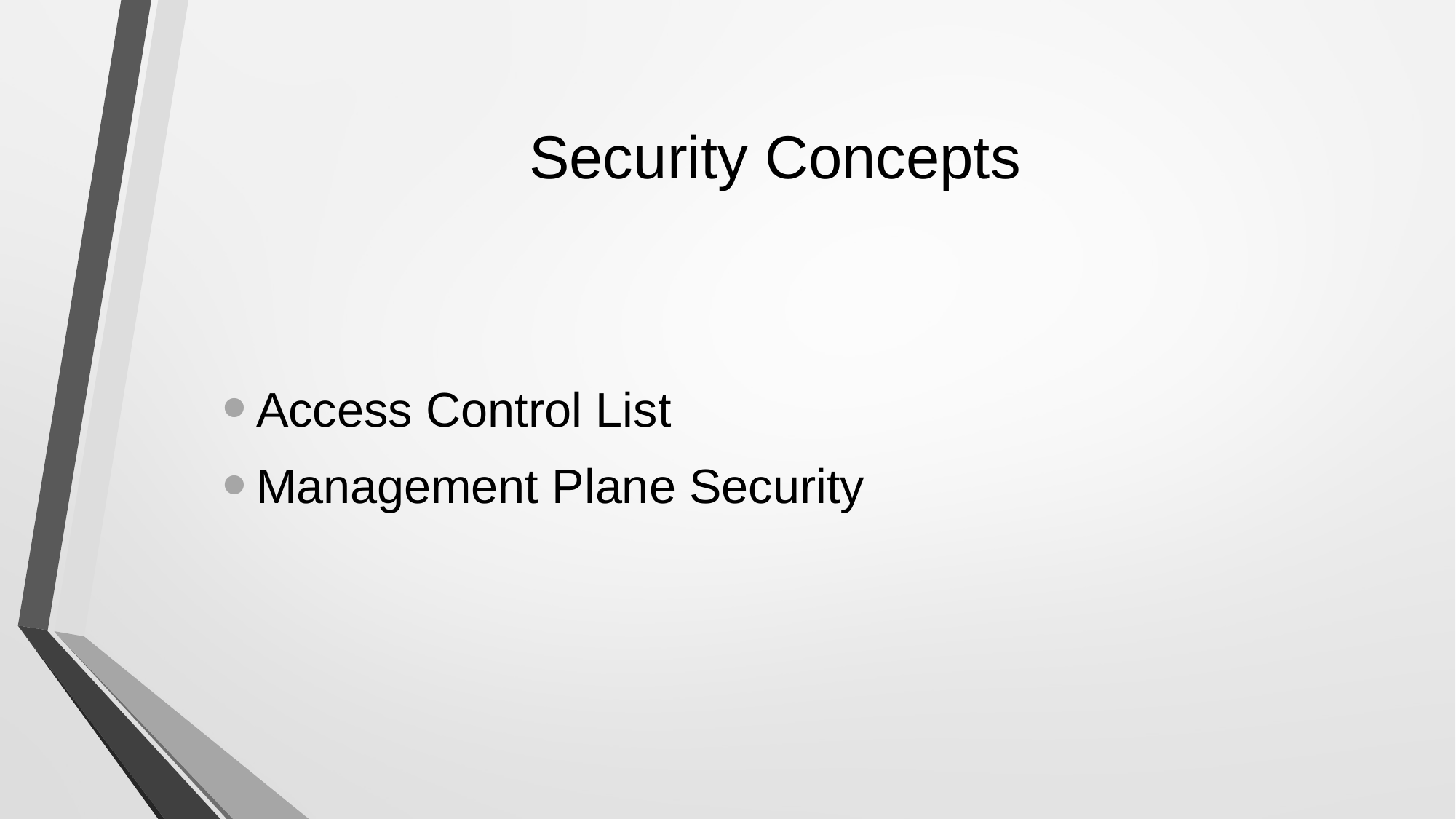

# Security Concepts
Access Control List
Management Plane Security